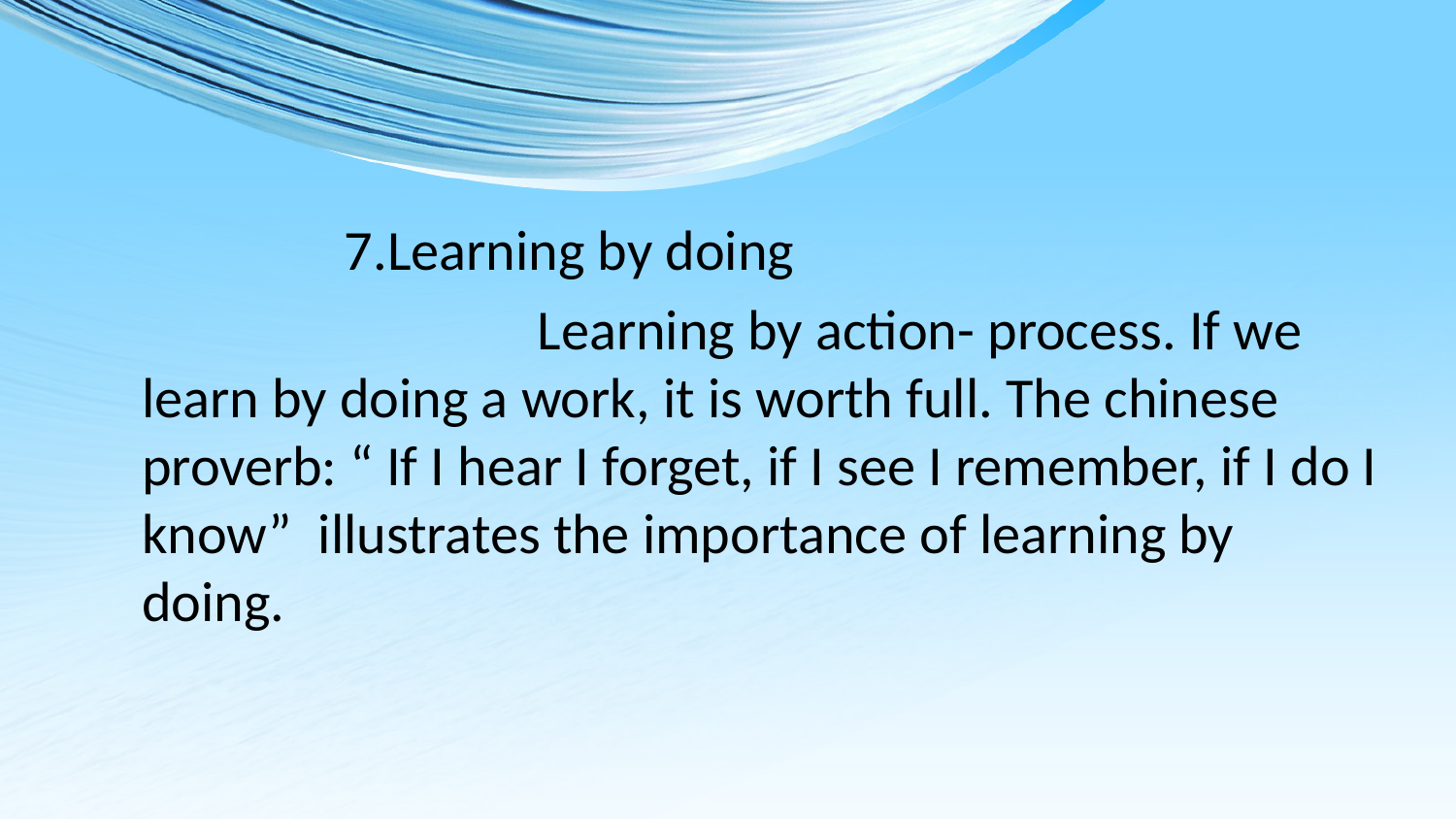

7.Learning by doing
                                   Learning by action- process. If we learn by doing a work, it is worth full. The chinese proverb: “ If I hear I forget, if I see I remember, if I do I know”  illustrates the importance of learning by doing.